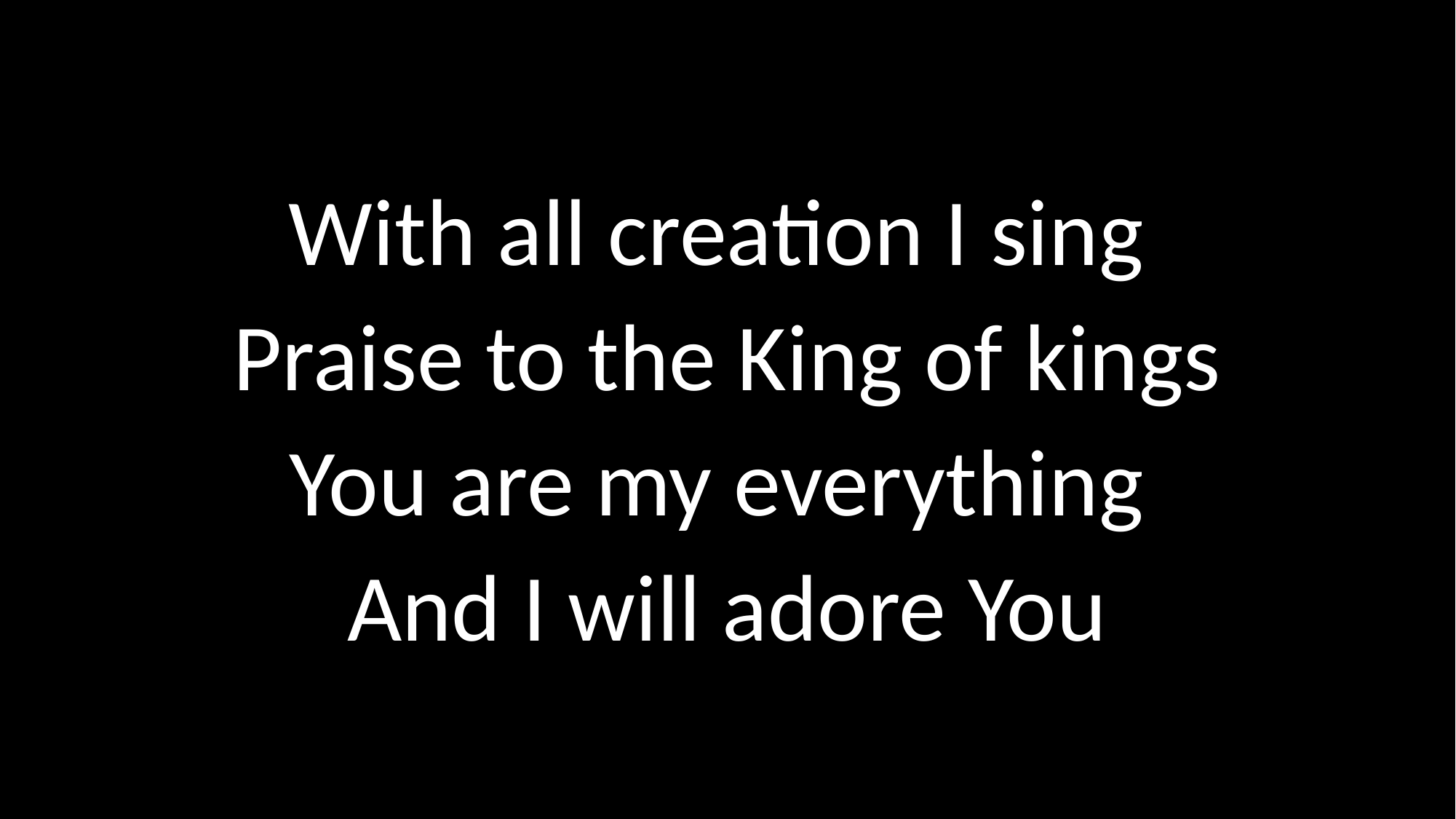

# With all creation I sing Praise to the King of kings You are my everything And I will adore You